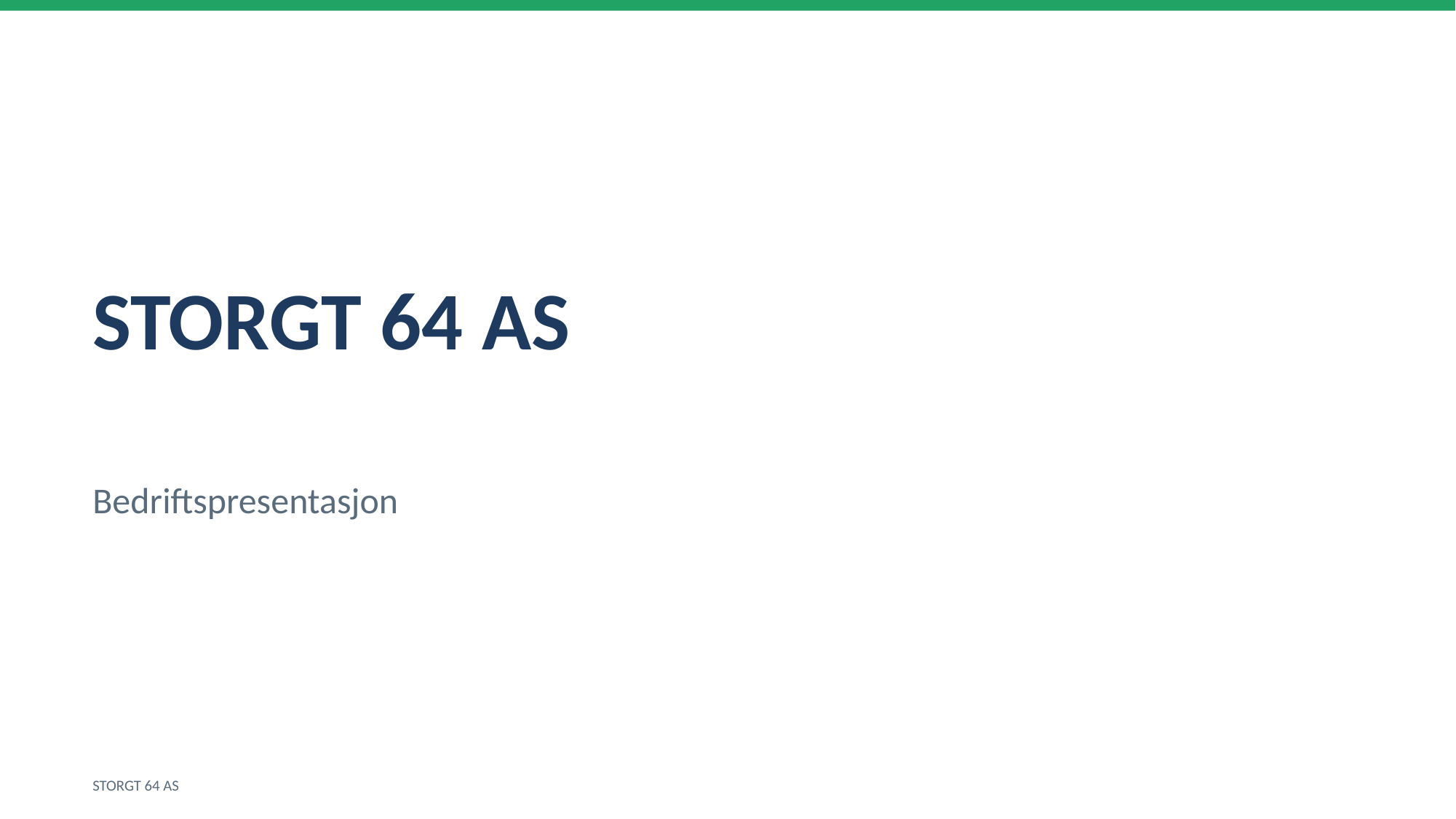

STORGT 64 AS
Bedriftspresentasjon
STORGT 64 AS